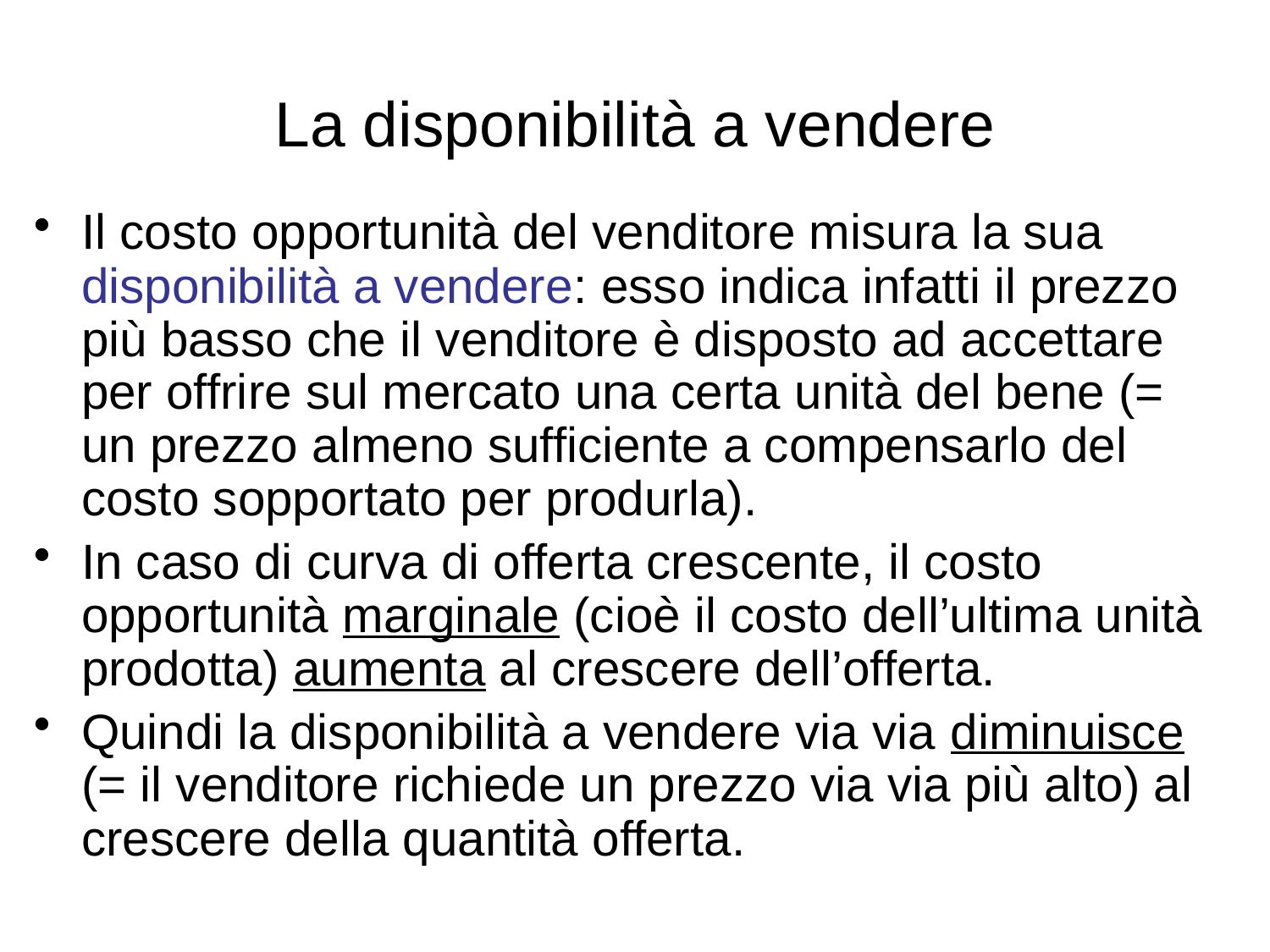

# La disponibilità a vendere
Il costo opportunità del venditore misura la sua disponibilità a vendere: esso indica infatti il prezzo più basso che il venditore è disposto ad accettare per offrire sul mercato una certa unità del bene (= un prezzo almeno sufficiente a compensarlo del costo sopportato per produrla).
In caso di curva di offerta crescente, il costo opportunità marginale (cioè il costo dell’ultima unità prodotta) aumenta al crescere dell’offerta.
Quindi la disponibilità a vendere via via diminuisce (= il venditore richiede un prezzo via via più alto) al crescere della quantità offerta.